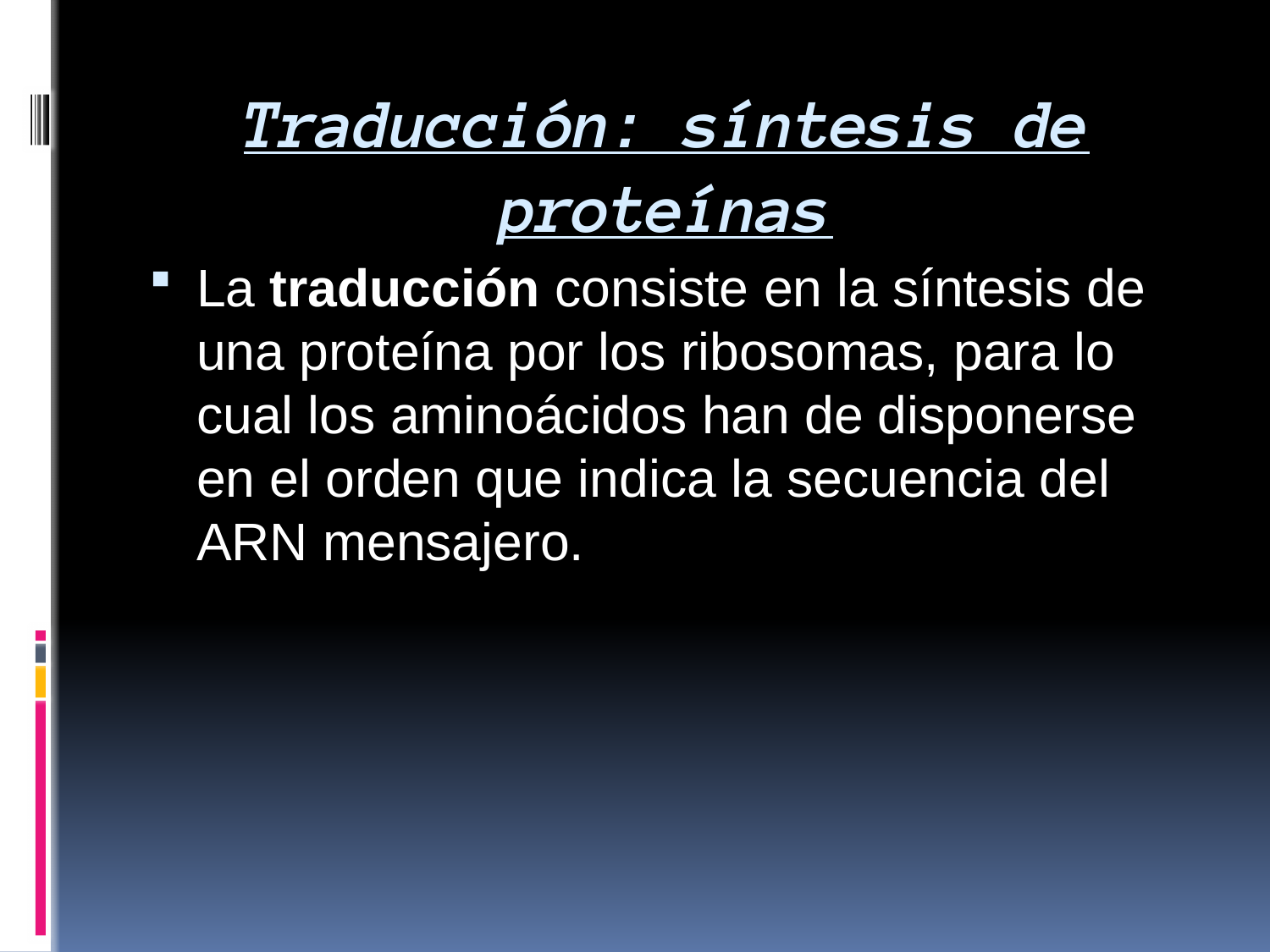

# Traducción: síntesis de proteínas
La traducción consiste en la síntesis de una proteína por los ribosomas, para lo cual los aminoácidos han de disponerse en el orden que indica la secuencia del ARN mensajero.